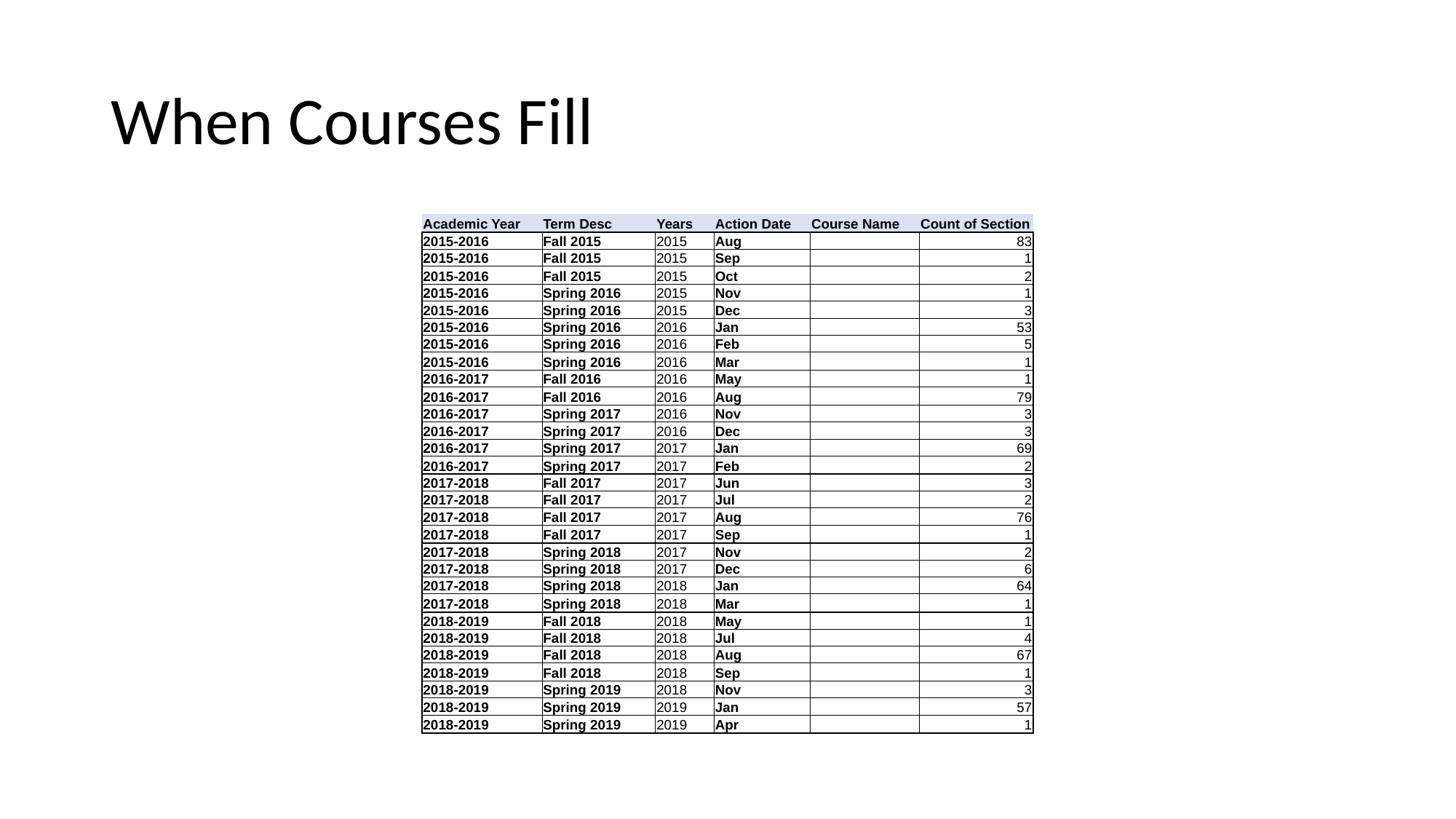

# When Courses Fill
| Academic Year | Term Desc | Years | Action Date | Course Name | Count of Section |
| --- | --- | --- | --- | --- | --- |
| 2015-2016 | Fall 2015 | 2015 | Aug |  | 83 |
| 2015-2016 | Fall 2015 | 2015 | Sep |  | 1 |
| 2015-2016 | Fall 2015 | 2015 | Oct |  | 2 |
| 2015-2016 | Spring 2016 | 2015 | Nov |  | 1 |
| 2015-2016 | Spring 2016 | 2015 | Dec |  | 3 |
| 2015-2016 | Spring 2016 | 2016 | Jan |  | 53 |
| 2015-2016 | Spring 2016 | 2016 | Feb |  | 5 |
| 2015-2016 | Spring 2016 | 2016 | Mar |  | 1 |
| 2016-2017 | Fall 2016 | 2016 | May |  | 1 |
| 2016-2017 | Fall 2016 | 2016 | Aug |  | 79 |
| 2016-2017 | Spring 2017 | 2016 | Nov |  | 3 |
| 2016-2017 | Spring 2017 | 2016 | Dec |  | 3 |
| 2016-2017 | Spring 2017 | 2017 | Jan |  | 69 |
| 2016-2017 | Spring 2017 | 2017 | Feb |  | 2 |
| 2017-2018 | Fall 2017 | 2017 | Jun |  | 3 |
| 2017-2018 | Fall 2017 | 2017 | Jul |  | 2 |
| 2017-2018 | Fall 2017 | 2017 | Aug |  | 76 |
| 2017-2018 | Fall 2017 | 2017 | Sep |  | 1 |
| 2017-2018 | Spring 2018 | 2017 | Nov |  | 2 |
| 2017-2018 | Spring 2018 | 2017 | Dec |  | 6 |
| 2017-2018 | Spring 2018 | 2018 | Jan |  | 64 |
| 2017-2018 | Spring 2018 | 2018 | Mar |  | 1 |
| 2018-2019 | Fall 2018 | 2018 | May |  | 1 |
| 2018-2019 | Fall 2018 | 2018 | Jul |  | 4 |
| 2018-2019 | Fall 2018 | 2018 | Aug |  | 67 |
| 2018-2019 | Fall 2018 | 2018 | Sep |  | 1 |
| 2018-2019 | Spring 2019 | 2018 | Nov |  | 3 |
| 2018-2019 | Spring 2019 | 2019 | Jan |  | 57 |
| 2018-2019 | Spring 2019 | 2019 | Apr |  | 1 |